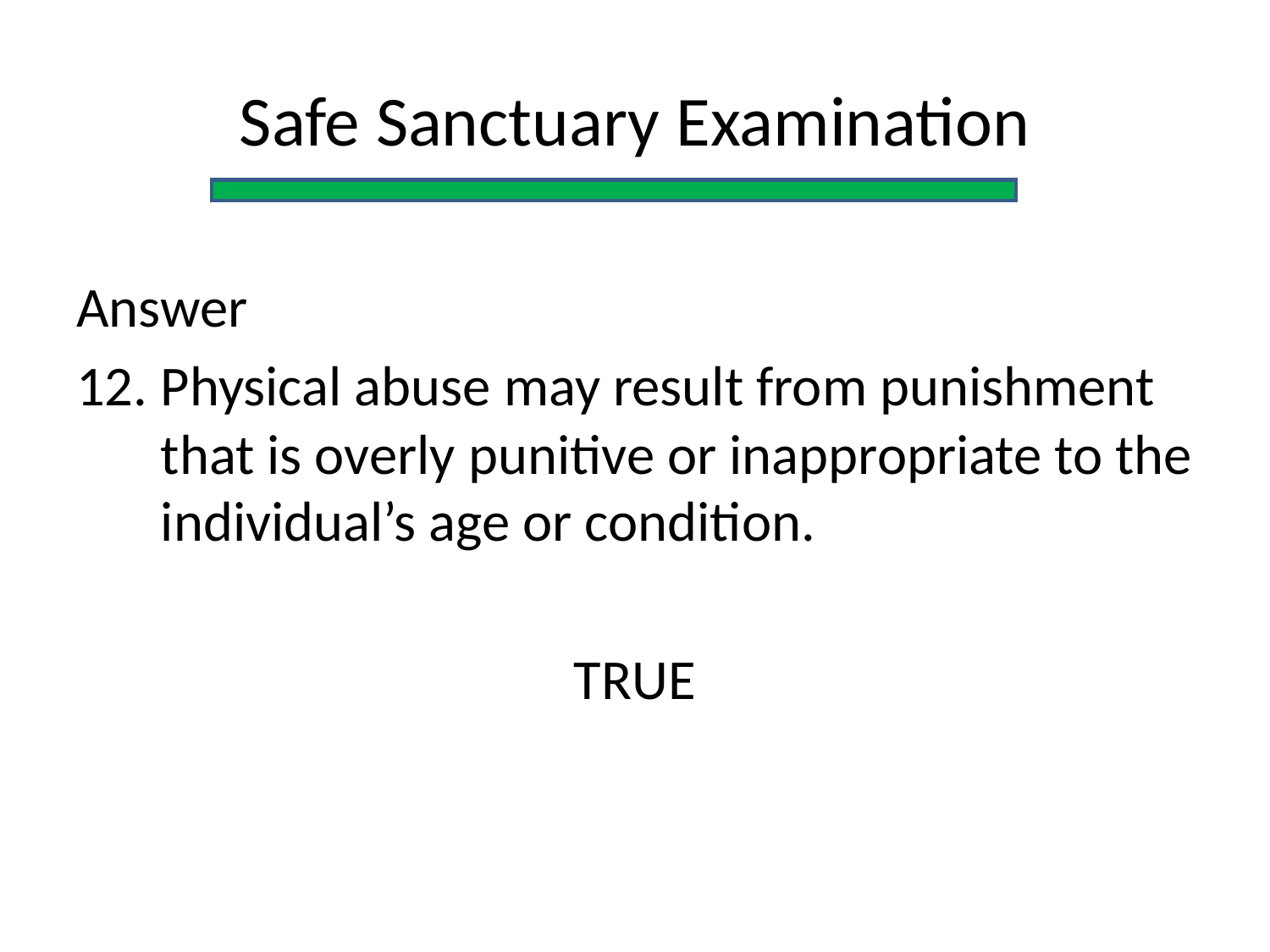

Safe Sanctuary Examination

Answer
Physical abuse may result from punishment that is overly punitive or inappropriate to the individual’s age or condition.

TRUE